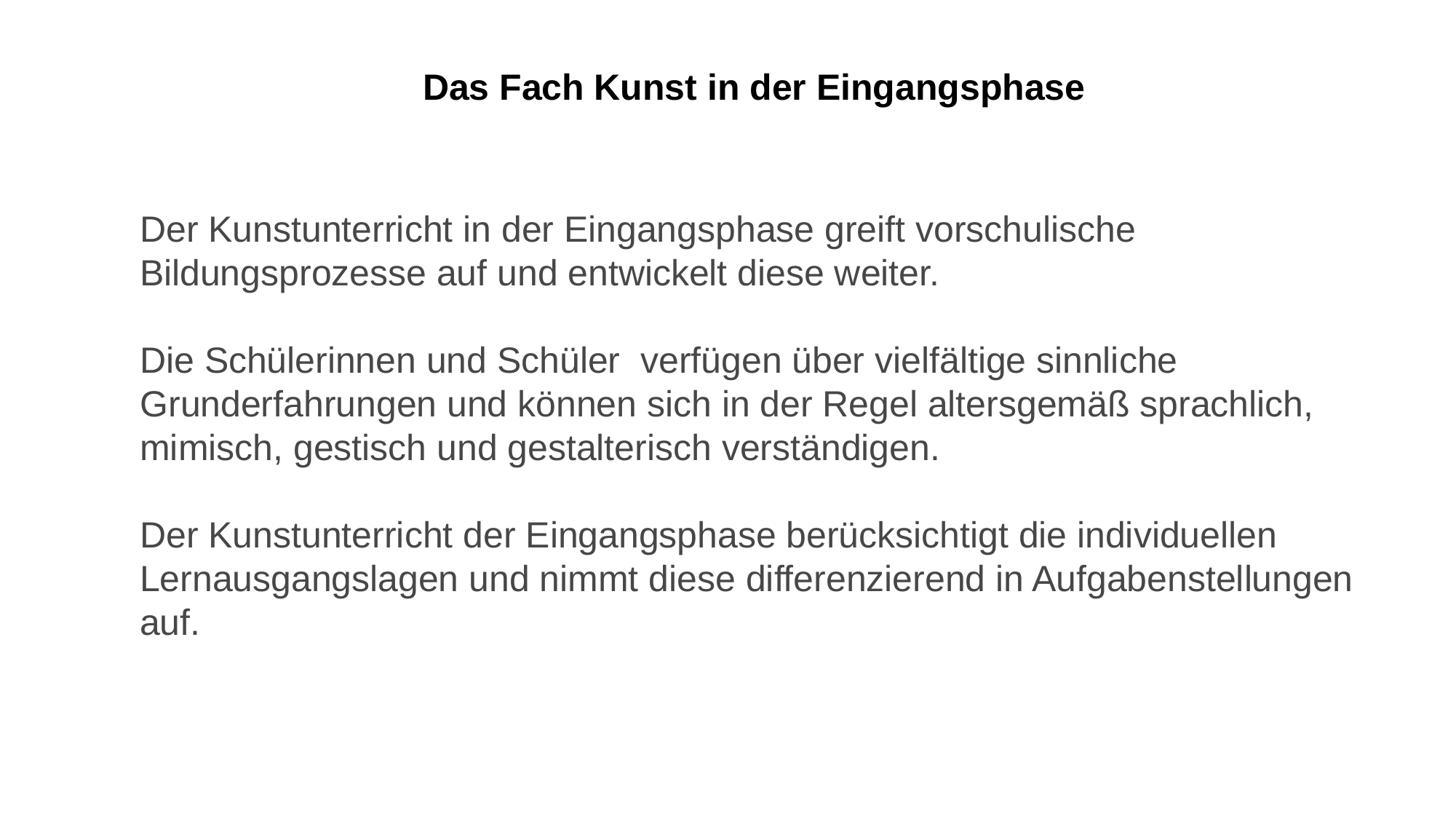

Das Fach Kunst in der Eingangsphase

Der Kunstunterricht in der Eingangsphase greift vorschulische Bildungsprozesse auf und entwickelt diese weiter.

Die Schülerinnen und Schüler  verfügen über vielfältige sinnliche Grunderfahrungen und können sich in der Regel altersgemäß sprachlich, mimisch, gestisch und gestalterisch verständigen.

Der Kunstunterricht der Eingangsphase berücksichtigt die individuellen Lernausgangslagen und nimmt diese differenzierend in Aufgabenstellungen auf.